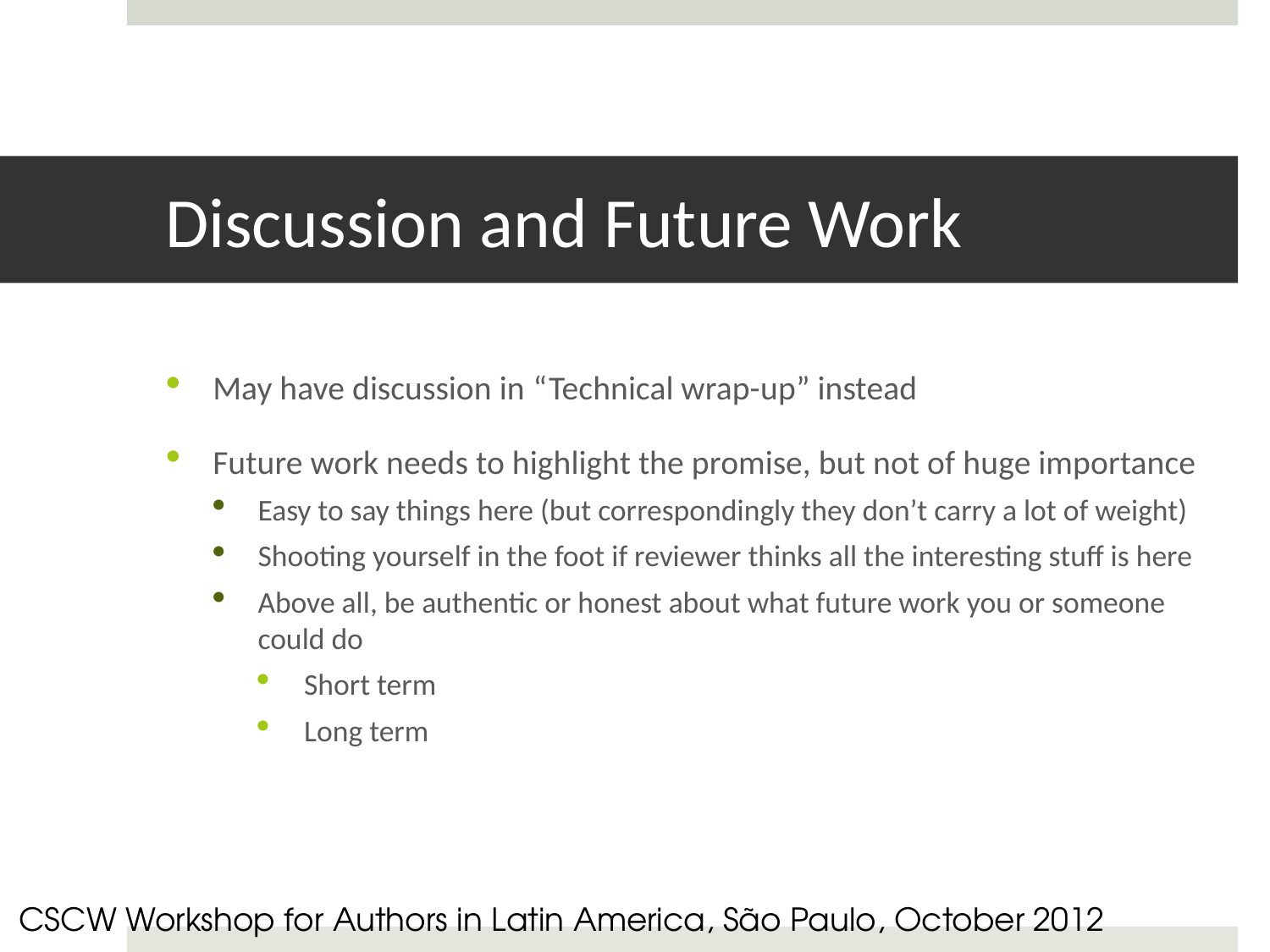

# Discussion and Future Work
May have discussion in “Technical wrap-up” instead
Future work needs to highlight the promise, but not of huge importance
Easy to say things here (but correspondingly they don’t carry a lot of weight)
Shooting yourself in the foot if reviewer thinks all the interesting stuff is here
Above all, be authentic or honest about what future work you or someone could do
Short term
Long term